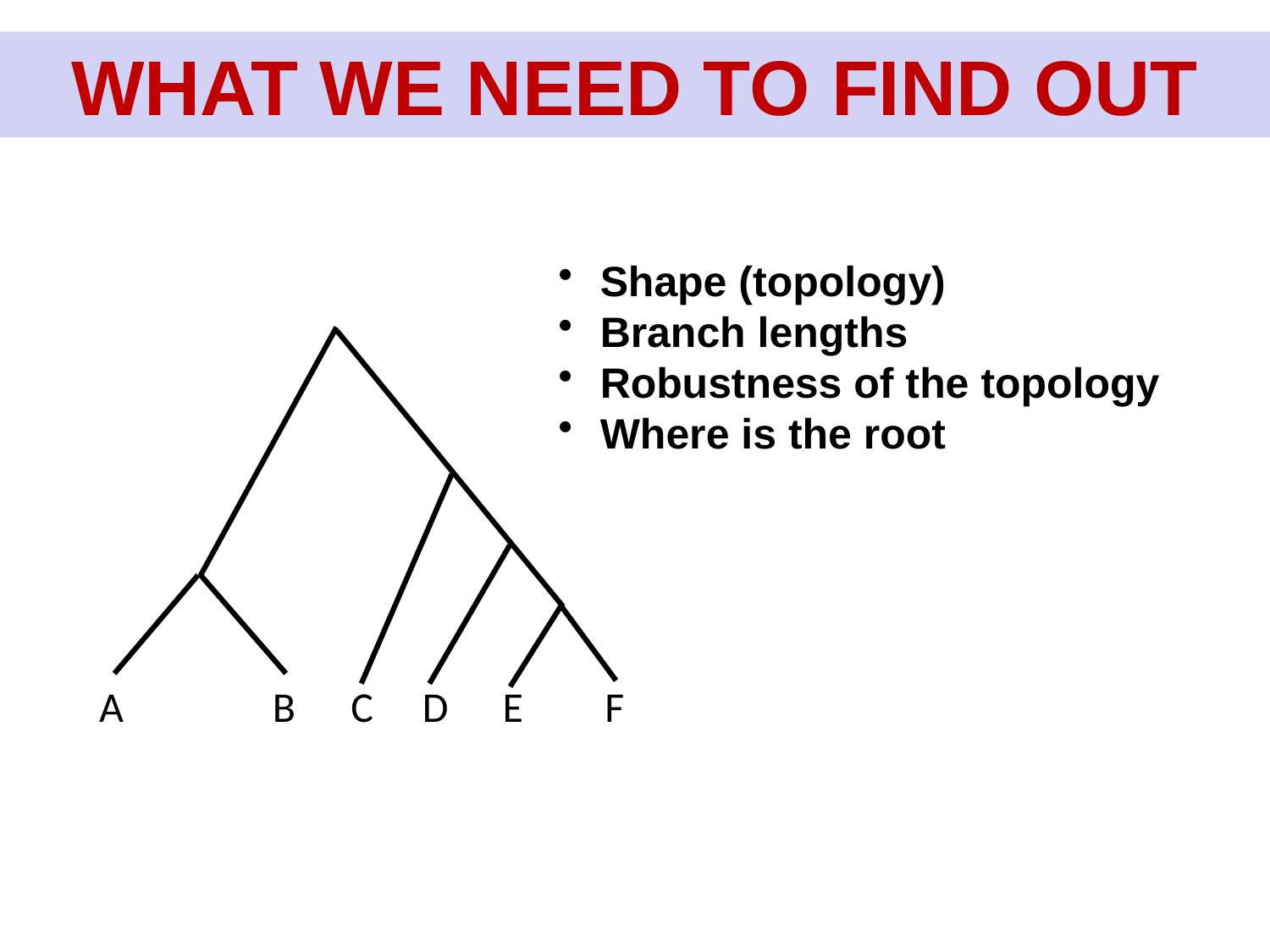

WHAT WE NEED TO FIND OUT
Co chceme u stromu zjistit?
 Shape (topology)
 Branch lengths
 Robustness of the topology
 Where is the root
A
B
C
D
E
F